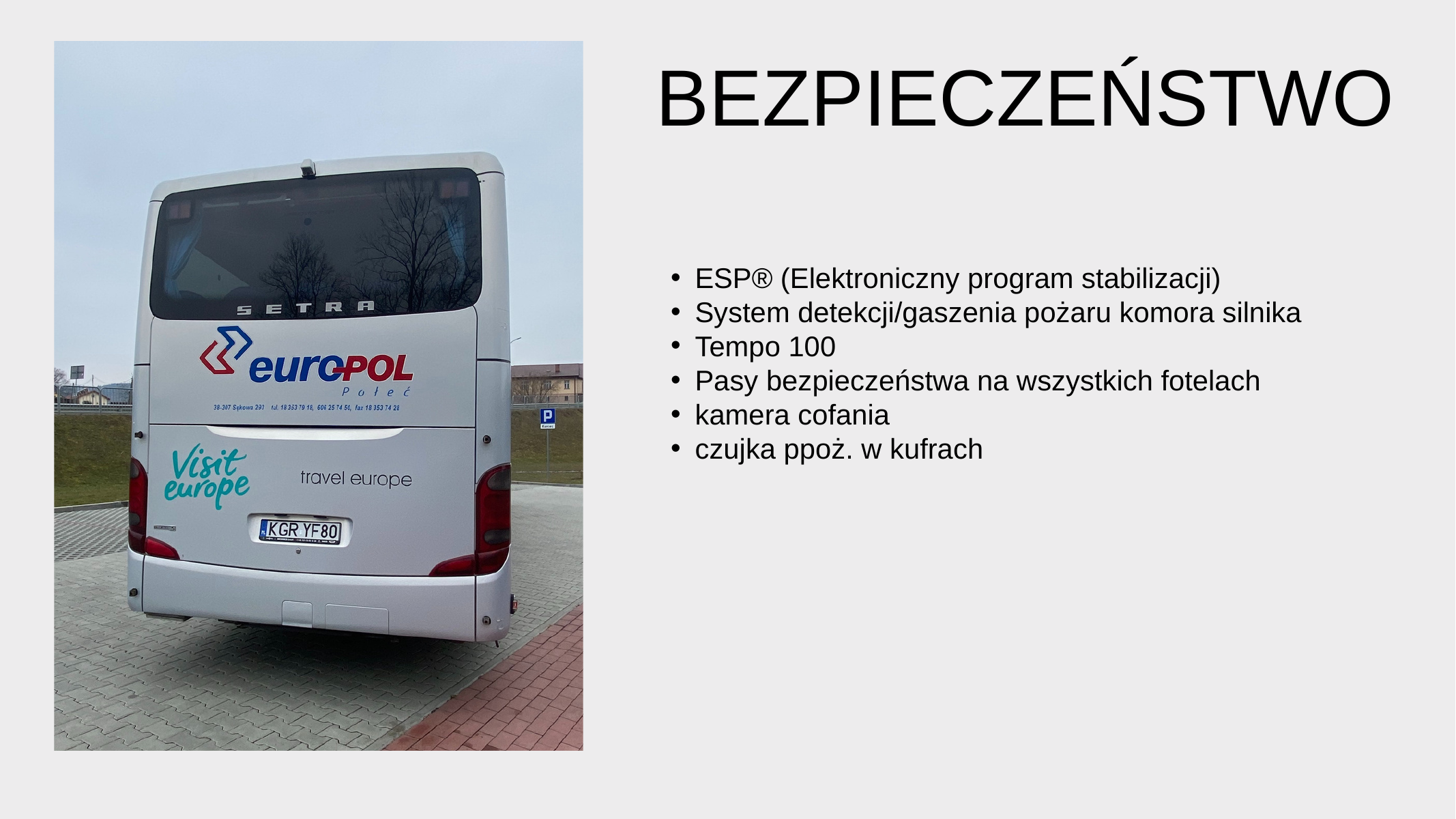

BEZPIECZEŃSTWO

ESP® (Elektroniczny program stabilizacji)
System detekcji/gaszenia pożaru komora silnika
Tempo 100
Pasy bezpieczeństwa na wszystkich fotelach
kamera cofania
czujka ppoż. w kufrach